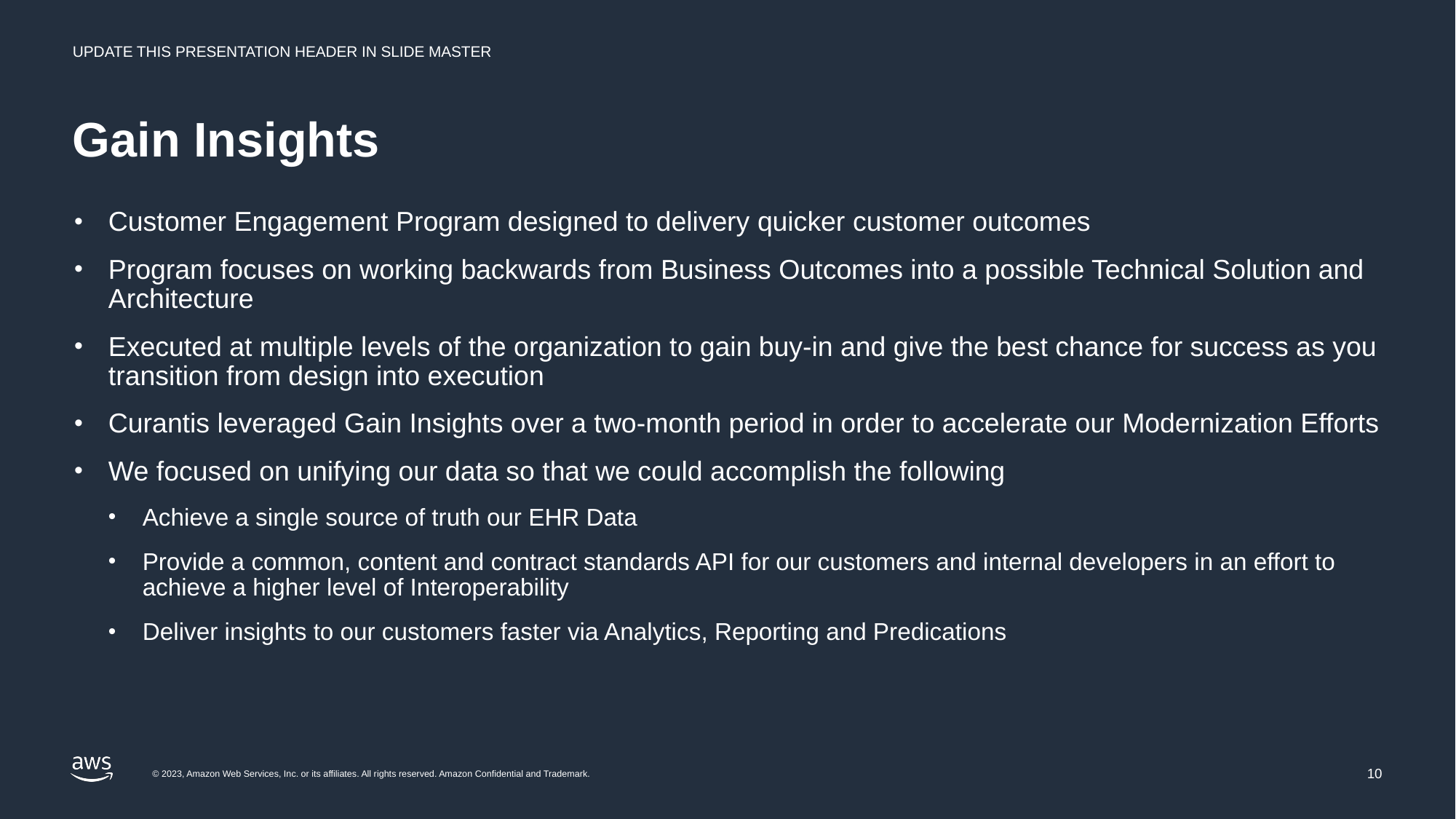

# Gain Insights
Customer Engagement Program designed to delivery quicker customer outcomes
Program focuses on working backwards from Business Outcomes into a possible Technical Solution and Architecture
Executed at multiple levels of the organization to gain buy-in and give the best chance for success as you transition from design into execution
Curantis leveraged Gain Insights over a two-month period in order to accelerate our Modernization Efforts
We focused on unifying our data so that we could accomplish the following
Achieve a single source of truth our EHR Data
Provide a common, content and contract standards API for our customers and internal developers in an effort to achieve a higher level of Interoperability
Deliver insights to our customers faster via Analytics, Reporting and Predications
10